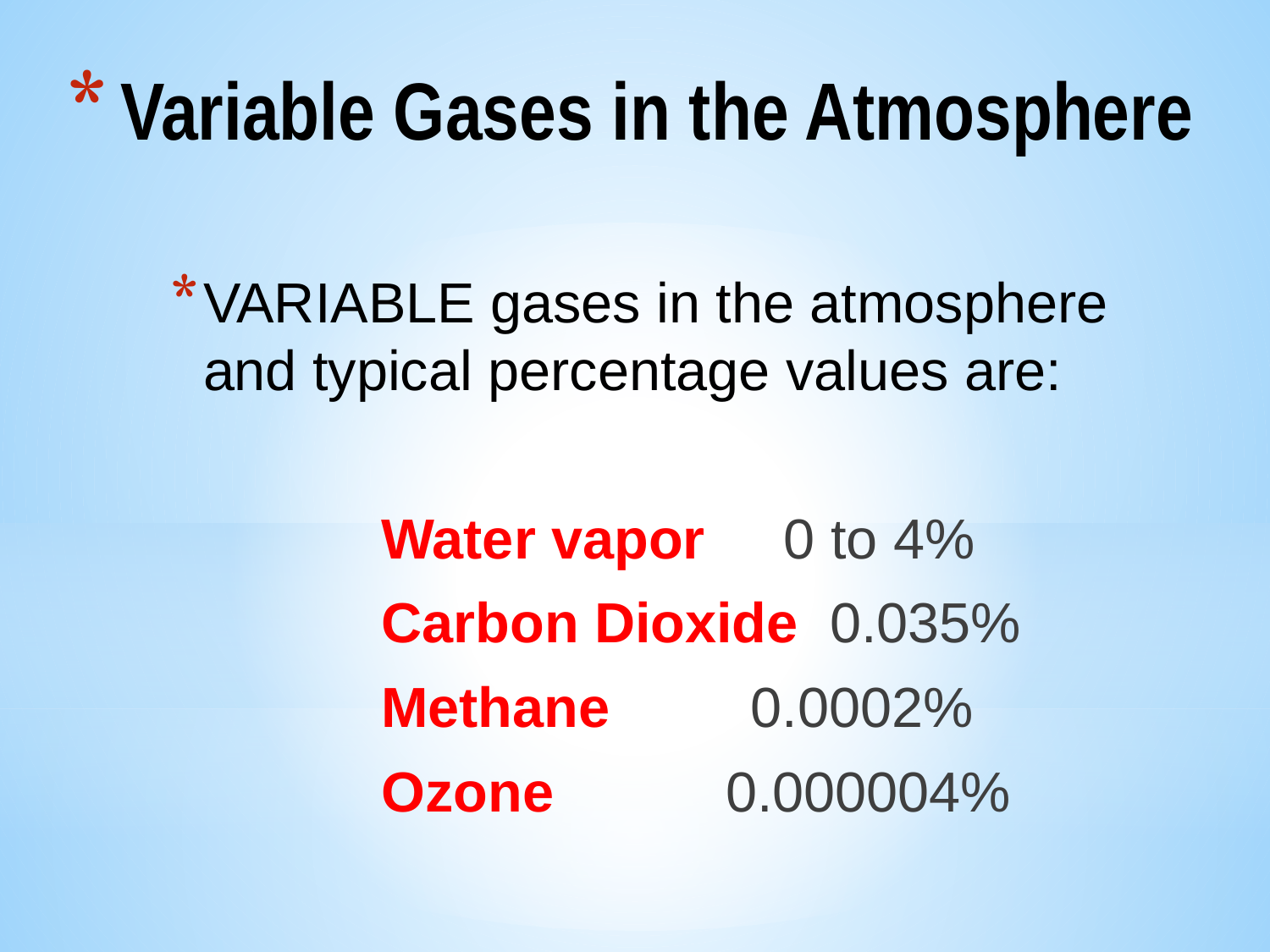

# Variable Gases in the Atmosphere
VARIABLE gases in the atmosphere and typical percentage values are:

             Water vapor     0 to 4%
             Carbon Dioxide  0.035%
             Methane         0.0002%
             Ozone           0.000004%